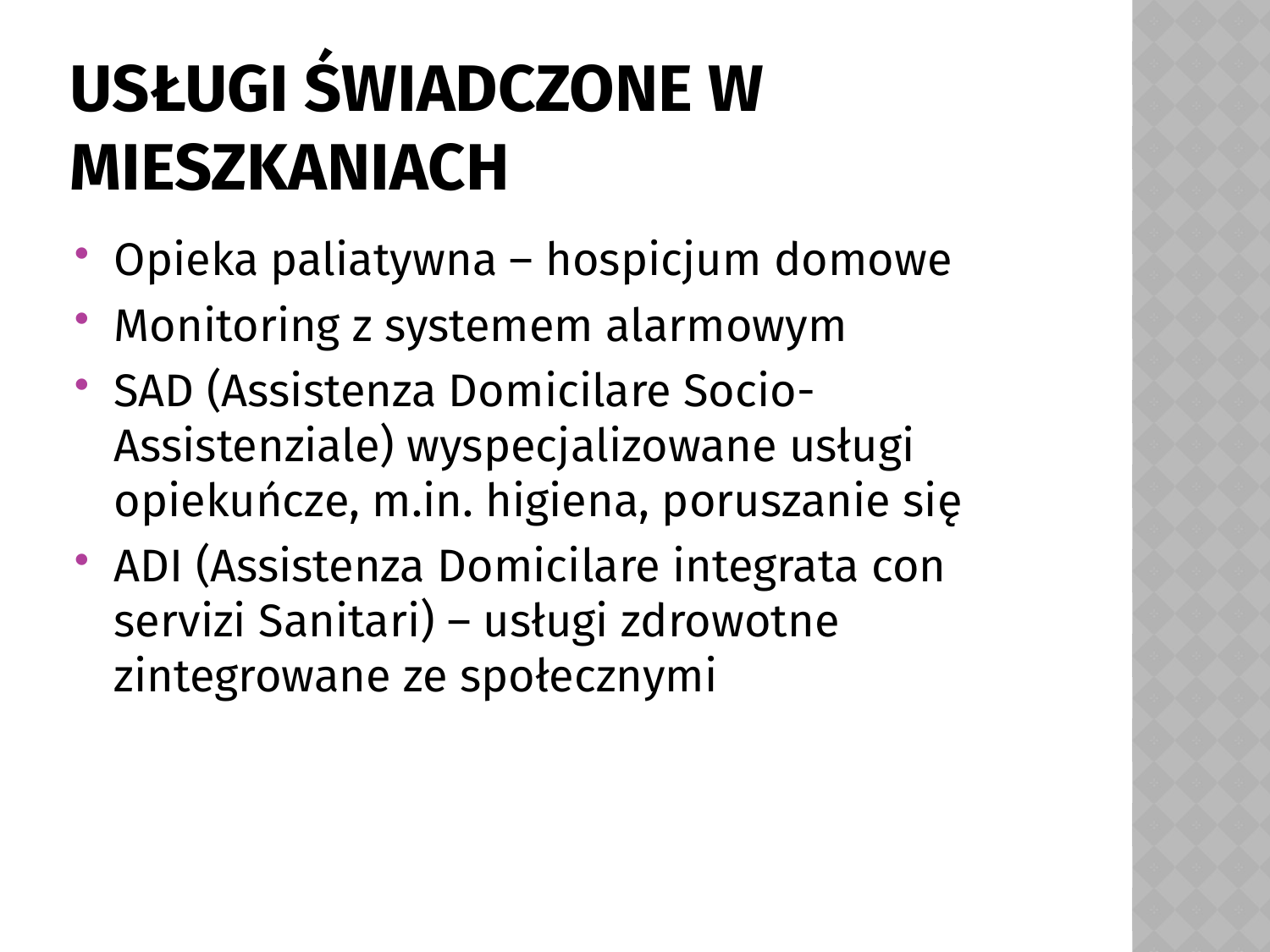

# Usługi świadczone w mieszkaniach
Opieka paliatywna – hospicjum domowe
Monitoring z systemem alarmowym
SAD (Assistenza Domicilare Socio-Assistenziale) wyspecjalizowane usługi opiekuńcze, m.in. higiena, poruszanie się
ADI (Assistenza Domicilare integrata con servizi Sanitari) – usługi zdrowotne zintegrowane ze społecznymi